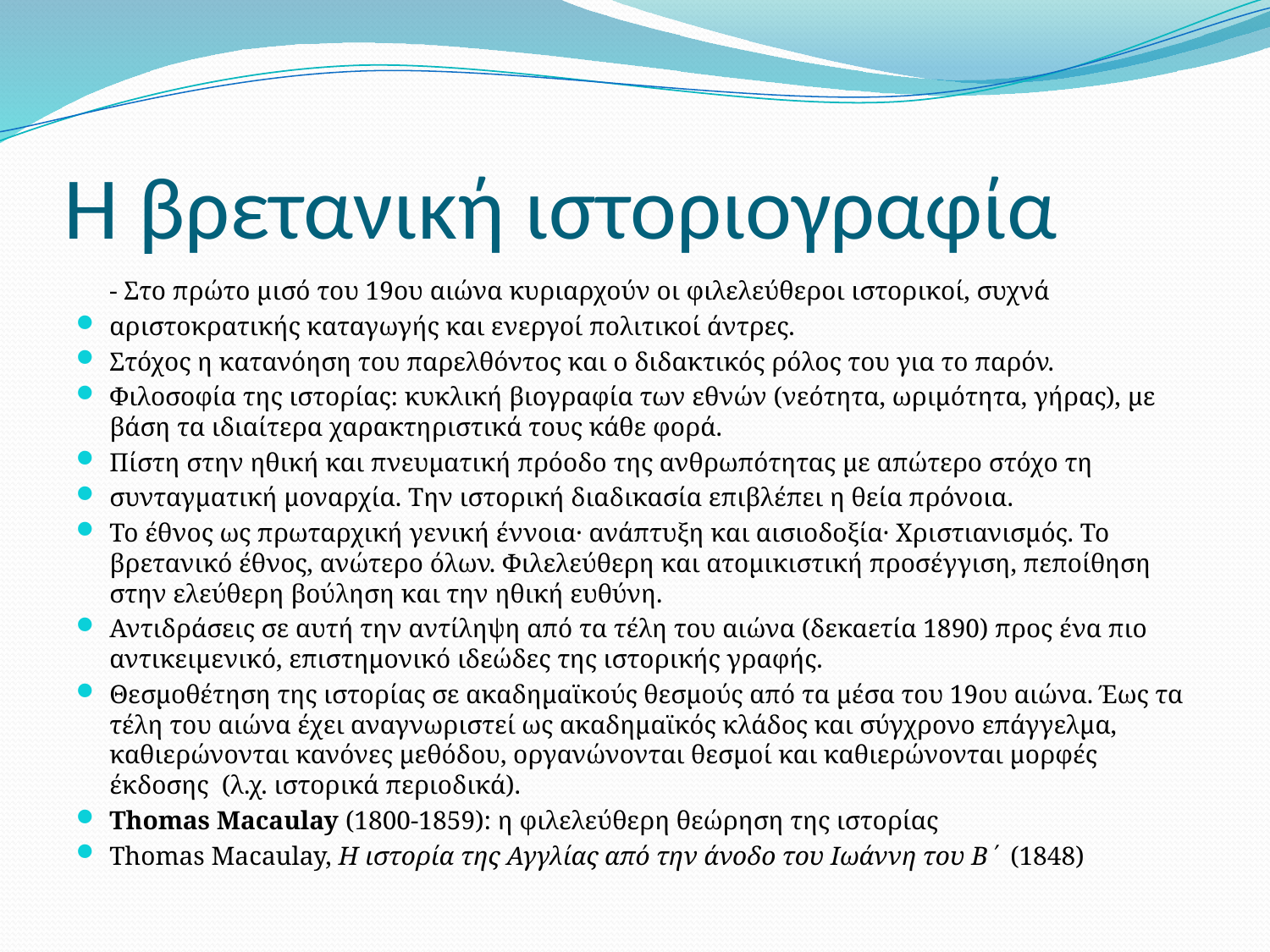

# Η βρετανική ιστοριογραφία
	- Στο πρώτο μισό του 19ου αιώνα κυριαρχούν οι φιλελεύθεροι ιστορικοί, συχνά
αριστοκρατικής καταγωγής και ενεργοί πολιτικοί άντρες.
Στόχος η κατανόηση του παρελθόντος και ο διδακτικός ρόλος του για το παρόν.
Φιλοσοφία της ιστορίας: κυκλική βιογραφία των εθνών (νεότητα, ωριμότητα, γήρας), με βάση τα ιδιαίτερα χαρακτηριστικά τους κάθε φορά.
Πίστη στην ηθική και πνευματική πρόοδο της ανθρωπότητας με απώτερο στόχο τη
συνταγματική μοναρχία. Την ιστορική διαδικασία επιβλέπει η θεία πρόνοια.
Το έθνος ως πρωταρχική γενική έννοια· ανάπτυξη και αισιοδοξία· Χριστιανισμός. Το βρετανικό έθνος, ανώτερο όλων. Φιλελεύθερη και ατομικιστική προσέγγιση, πεποίθηση στην ελεύθερη βούληση και την ηθική ευθύνη.
Αντιδράσεις σε αυτή την αντίληψη από τα τέλη του αιώνα (δεκαετία 1890) προς ένα πιο αντικειμενικό, επιστημονικό ιδεώδες της ιστορικής γραφής.
Θεσμοθέτηση της ιστορίας σε ακαδημαϊκούς θεσμούς από τα μέσα του 19ου αιώνα. Έως τα τέλη του αιώνα έχει αναγνωριστεί ως ακαδημαϊκός κλάδος και σύγχρονο επάγγελμα, καθιερώνονται κανόνες μεθόδου, οργανώνονται θεσμοί και καθιερώνονται μορφές έκδοσης  (λ.χ. ιστορικά περιοδικά).
Thomas Macaulay (1800-1859): η φιλελεύθερη θεώρηση της ιστορίας
Thomas Macaulay, Η ιστορία της Αγγλίας από την άνοδο του Ιωάννη του Β΄ (1848)